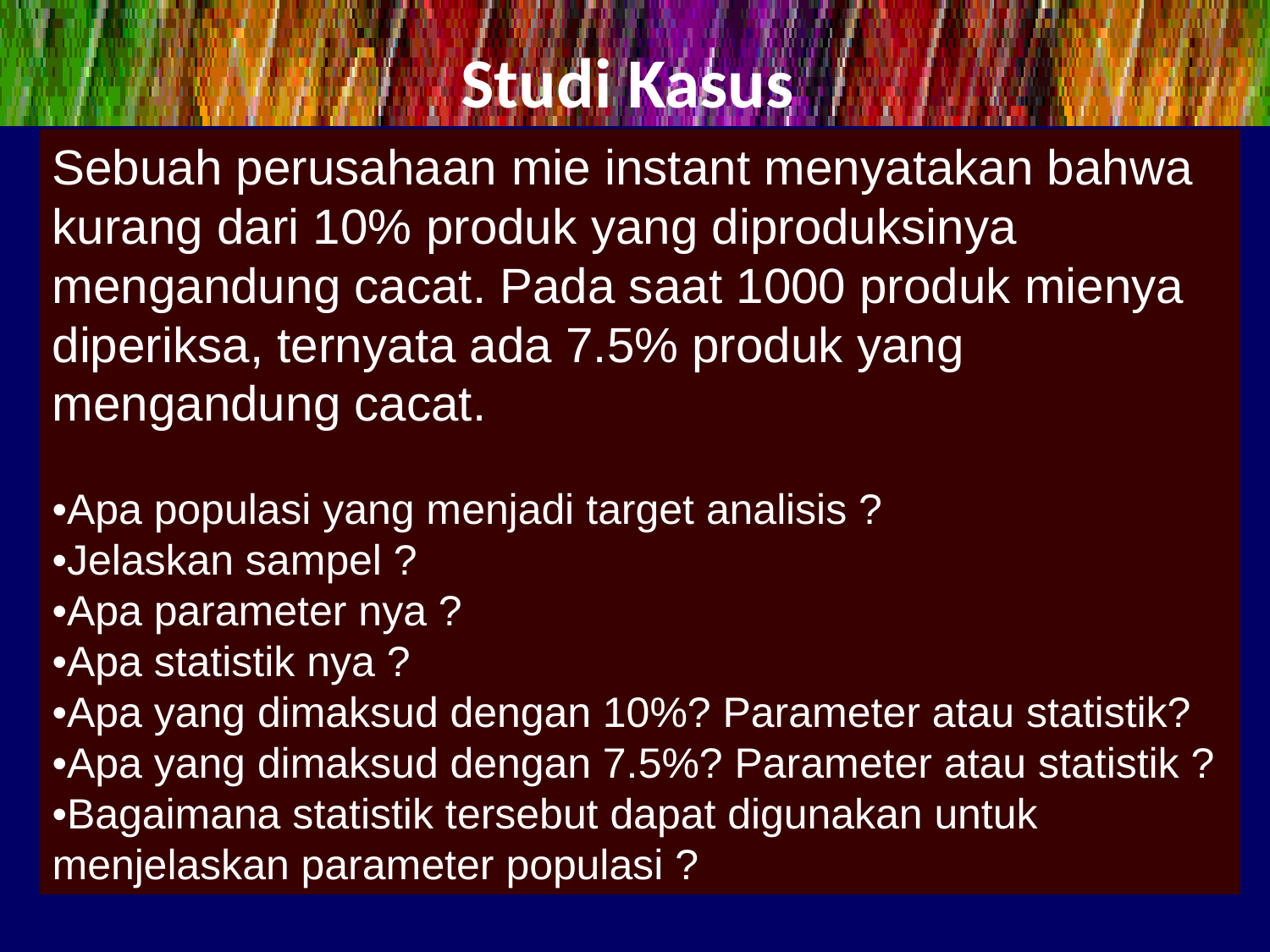

# Studi Kasus
Sebuah perusahaan mie instant menyatakan bahwa kurang dari 10% produk yang diproduksinya mengandung cacat. Pada saat 1000 produk mienya diperiksa, ternyata ada 7.5% produk yang mengandung cacat.

•Apa populasi yang menjadi target analisis ?
•Jelaskan sampel ?
•Apa parameter nya ?
•Apa statistik nya ?
•Apa yang dimaksud dengan 10%? Parameter atau statistik?
•Apa yang dimaksud dengan 7.5%? Parameter atau statistik ?
•Bagaimana statistik tersebut dapat digunakan untuk
menjelaskan parameter populasi ?